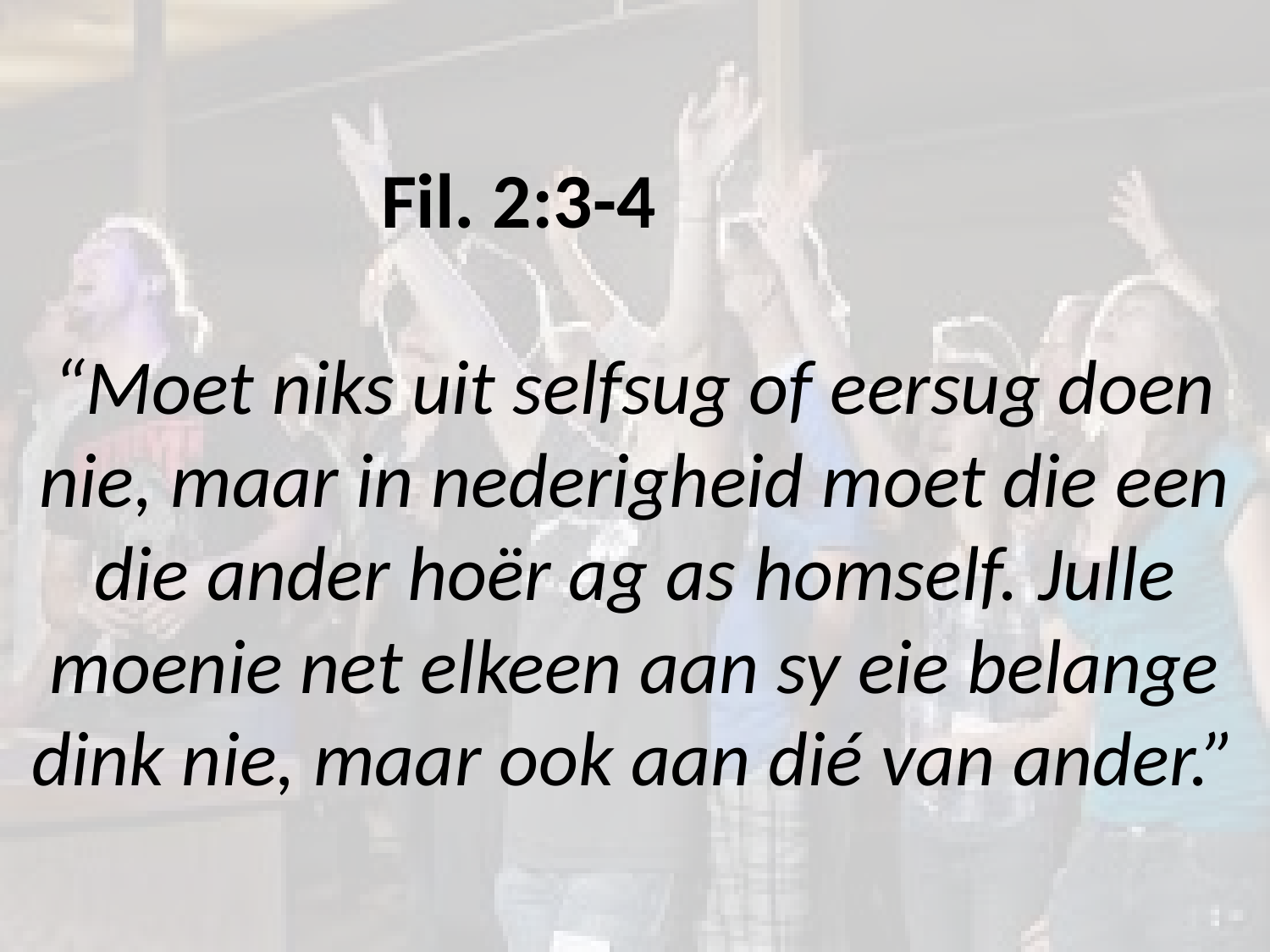

# Fil. 2:3-4 “Moet niks uit selfsug of eersug doen nie, maar in nederigheid moet die een die ander hoër ag as homself. Julle moenie net elkeen aan sy eie belange dink nie, maar ook aan dié van ander.”